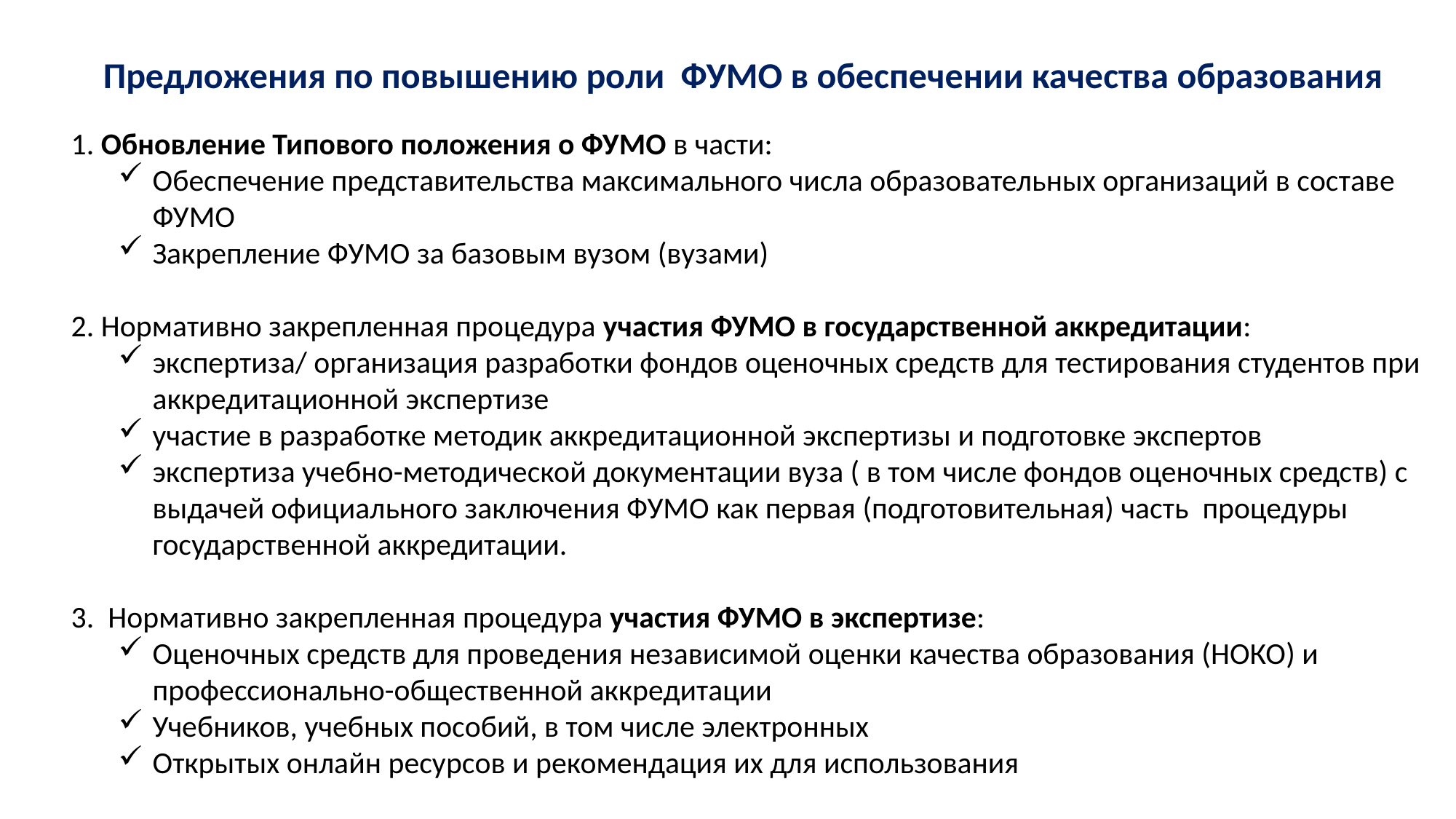

Предложения по повышению роли  ФУМО в обеспечении качества образования

1. Обновление Типового положения о ФУМО в части:
Обеспечение представительства максимального числа образовательных организаций в составе ФУМО
Закрепление ФУМО за базовым вузом (вузами)

2. Нормативно закрепленная процедура участия ФУМО в государственной аккредитации:
экспертиза/ организация разработки фондов оценочных средств для тестирования студентов при аккредитационной экспертизе
участие в разработке методик аккредитационной экспертизы и подготовке экспертов
экспертиза учебно-методической документации вуза ( в том числе фондов оценочных средств) с выдачей официального заключения ФУМО как первая (подготовительная) часть  процедуры государственной аккредитации.

3.  Нормативно закрепленная процедура участия ФУМО в экспертизе:
Оценочных средств для проведения независимой оценки качества образования (НОКО) и профессионально-общественной аккредитации
Учебников, учебных пособий, в том числе электронных
Открытых онлайн ресурсов и рекомендация их для использования